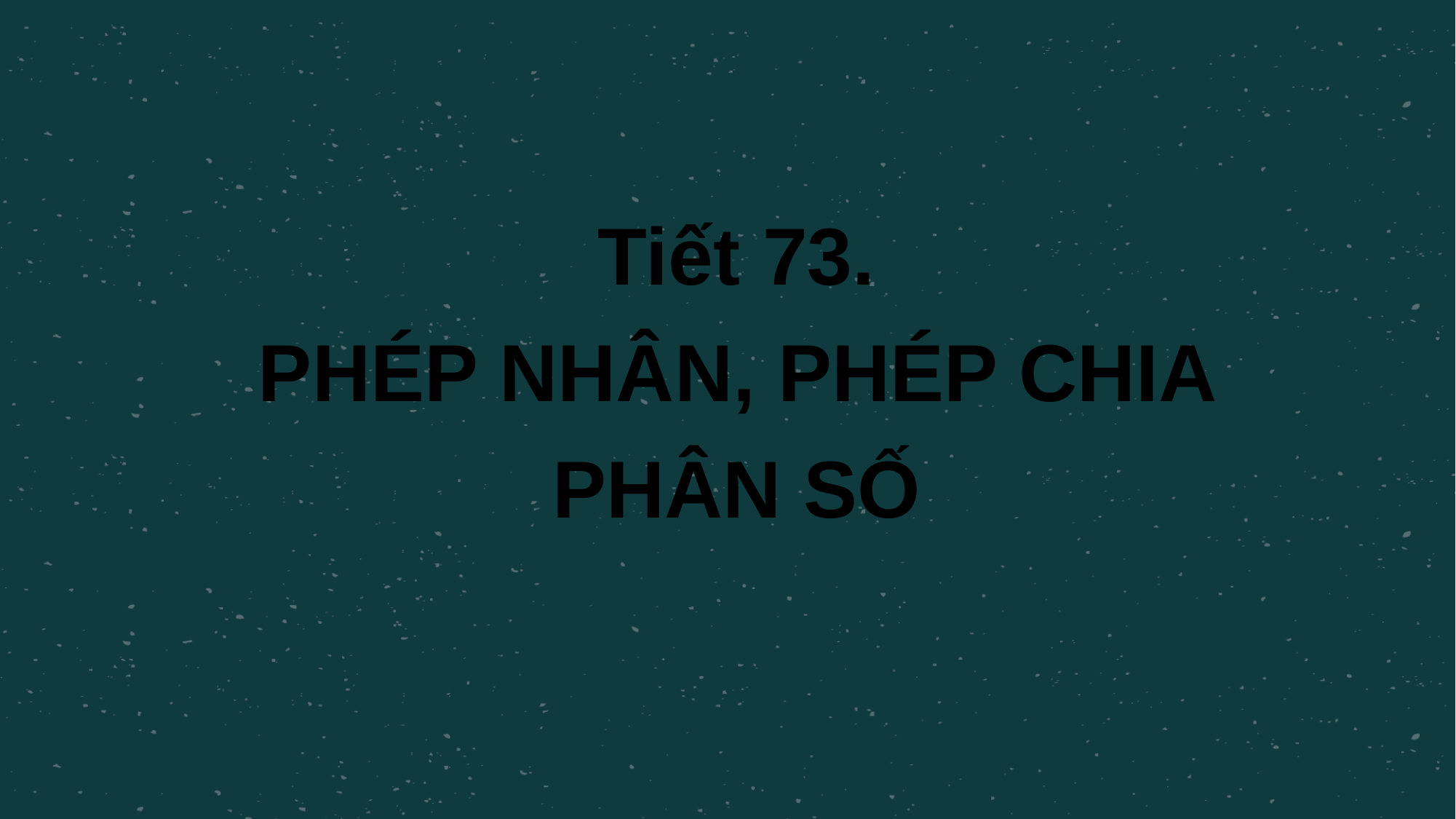

# Tiết 73. PHÉP NHÂN, PHÉP CHIA PHÂN SỐ